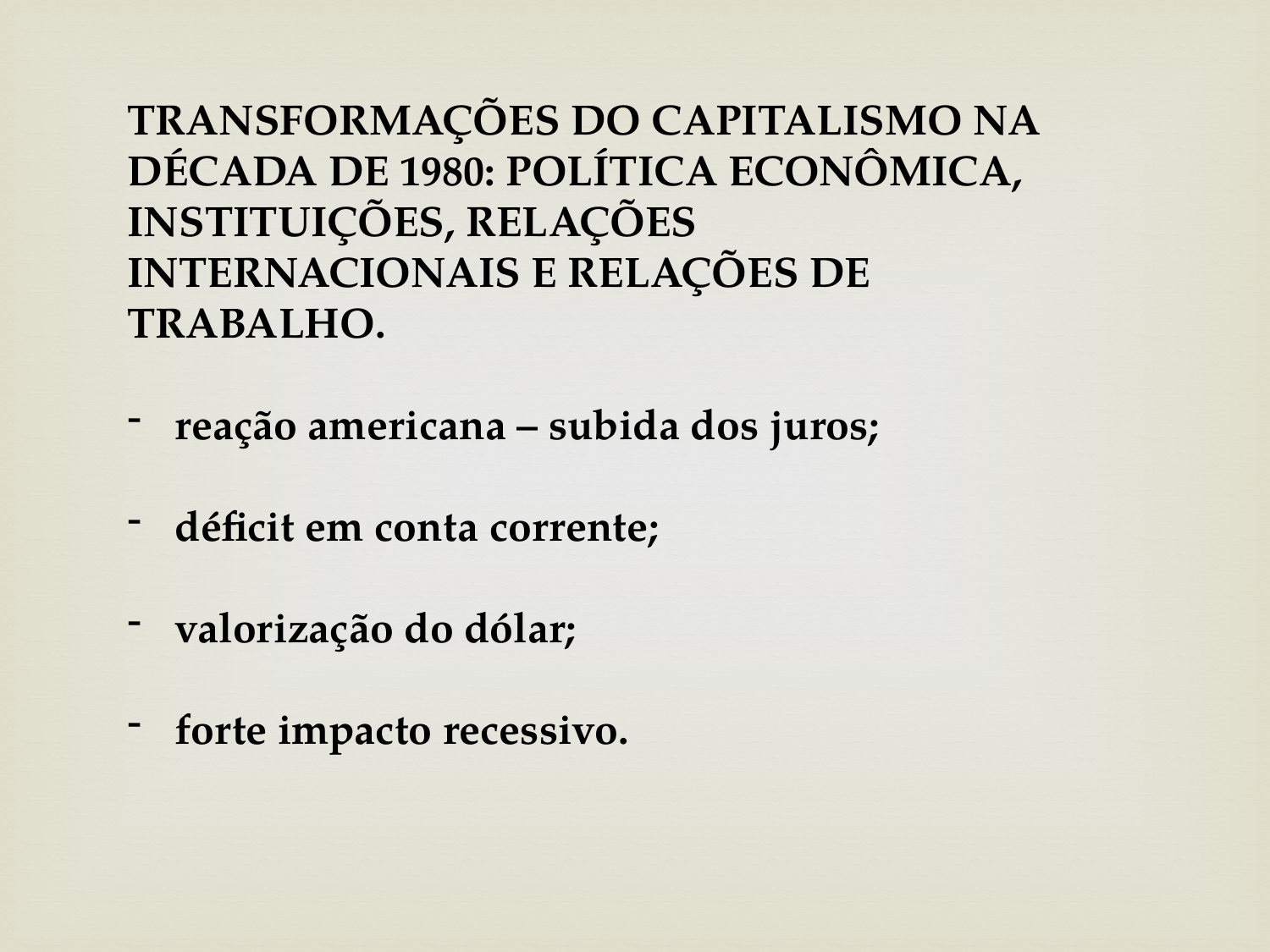

TRANSFORMAÇÕES DO CAPITALISMO NA DÉCADA DE 1980: POLÍTICA ECONÔMICA, INSTITUIÇÕES, RELAÇÕES INTERNACIONAIS E RELAÇÕES DE TRABALHO.

reação americana – subida dos juros;

déficit em conta corrente;

valorização do dólar;

forte impacto recessivo.